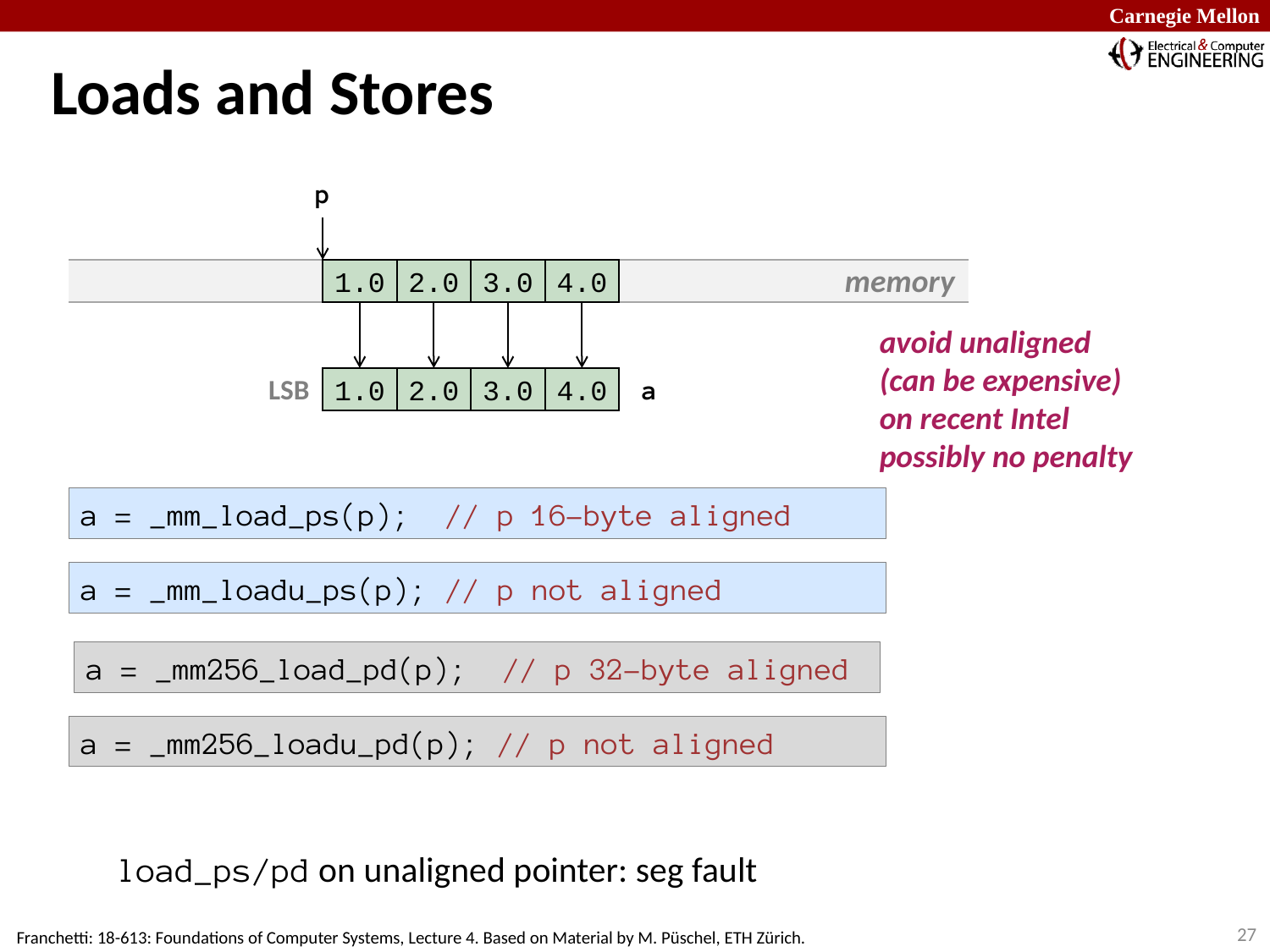

# Loads and Stores
p
memory

1.0
2.0
3.0
4.0
avoid unaligned
(can be expensive)
on recent Intel
possibly no penalty
LSB
a
1.0
2.0
3.0
4.0
a = _mm_load_ps(p);  // p 16-byte aligned
a = _mm_loadu_ps(p); // p not aligned
a = _mm256_load_pd(p);  // p 32-byte aligned
a = _mm256_loadu_pd(p); // p not aligned
load_ps/pd on unaligned pointer: seg fault